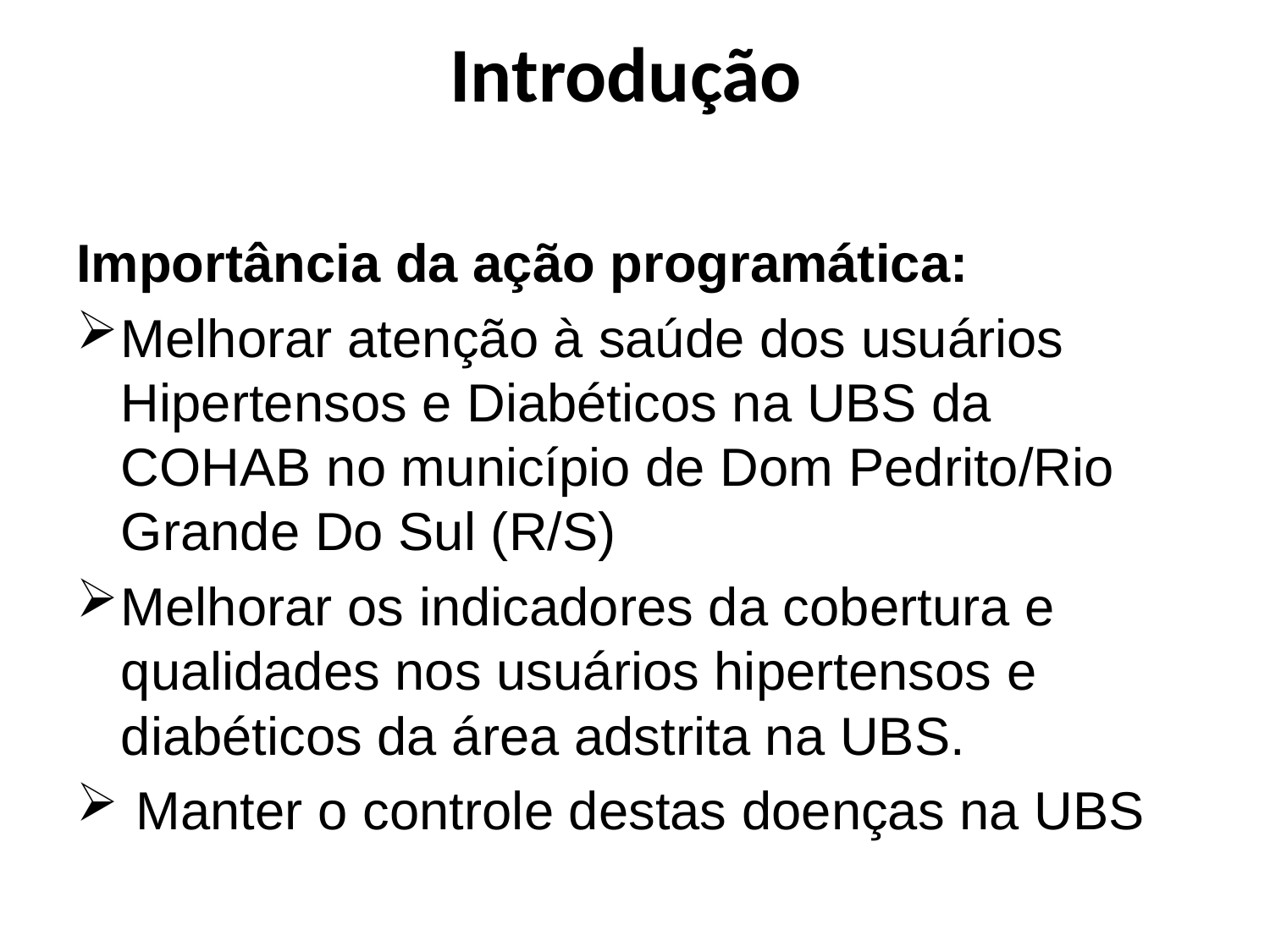

# Introdução
Importância da ação programática:
Melhorar atenção à saúde dos usuários Hipertensos e Diabéticos na UBS da COHAB no município de Dom Pedrito/Rio Grande Do Sul (R/S)
Melhorar os indicadores da cobertura e qualidades nos usuários hipertensos e diabéticos da área adstrita na UBS.
 Manter o controle destas doenças na UBS